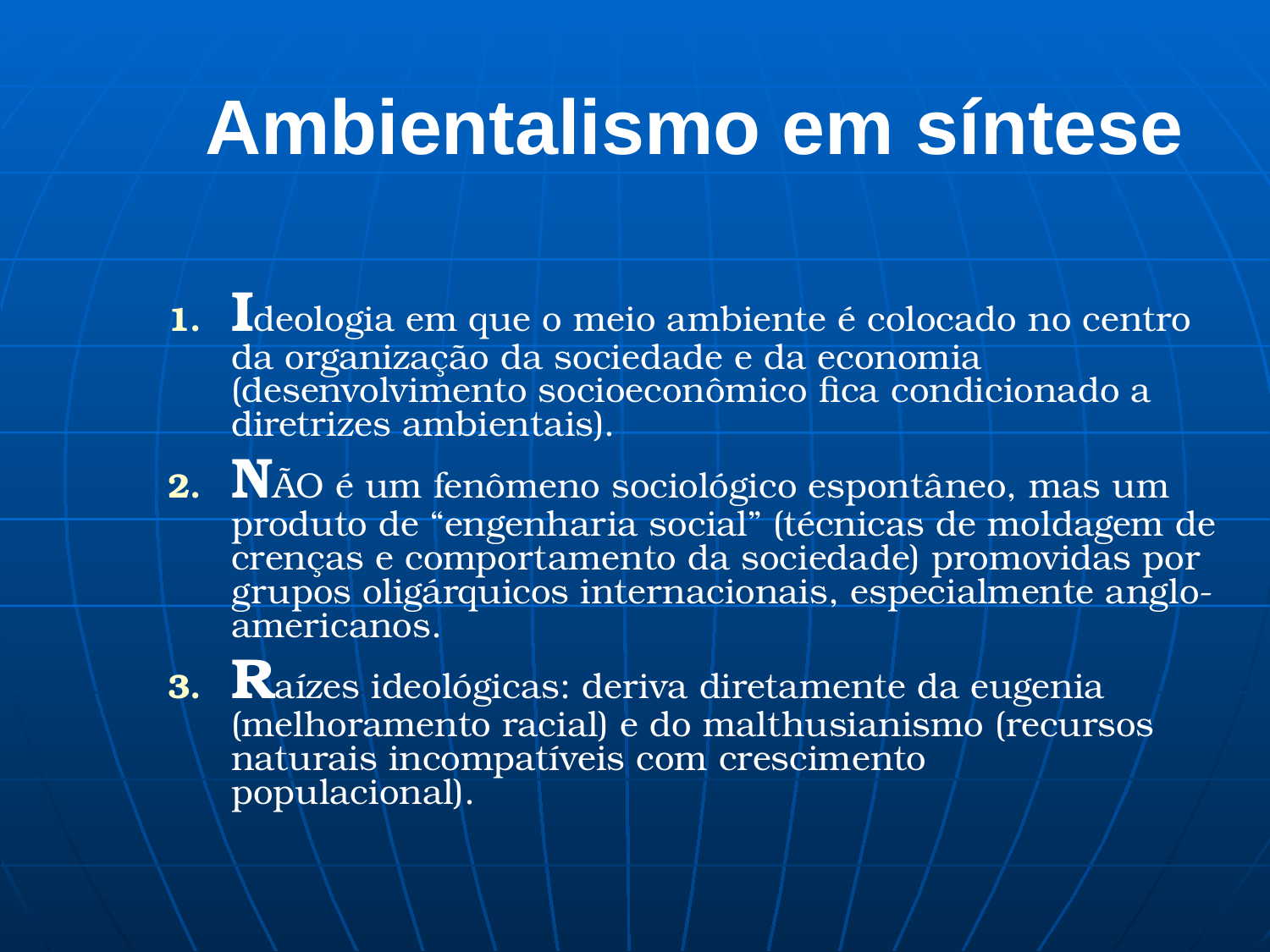

# Ambientalismo em síntese
Ideologia em que o meio ambiente é colocado no centro da organização da sociedade e da economia (desenvolvimento socioeconômico fica condicionado a diretrizes ambientais).
NÃO é um fenômeno sociológico espontâneo, mas um produto de “engenharia social” (técnicas de moldagem de crenças e comportamento da sociedade) promovidas por grupos oligárquicos internacionais, especialmente anglo-americanos.
Raízes ideológicas: deriva diretamente da eugenia (melhoramento racial) e do malthusianismo (recursos naturais incompatíveis com crescimento
populacional).